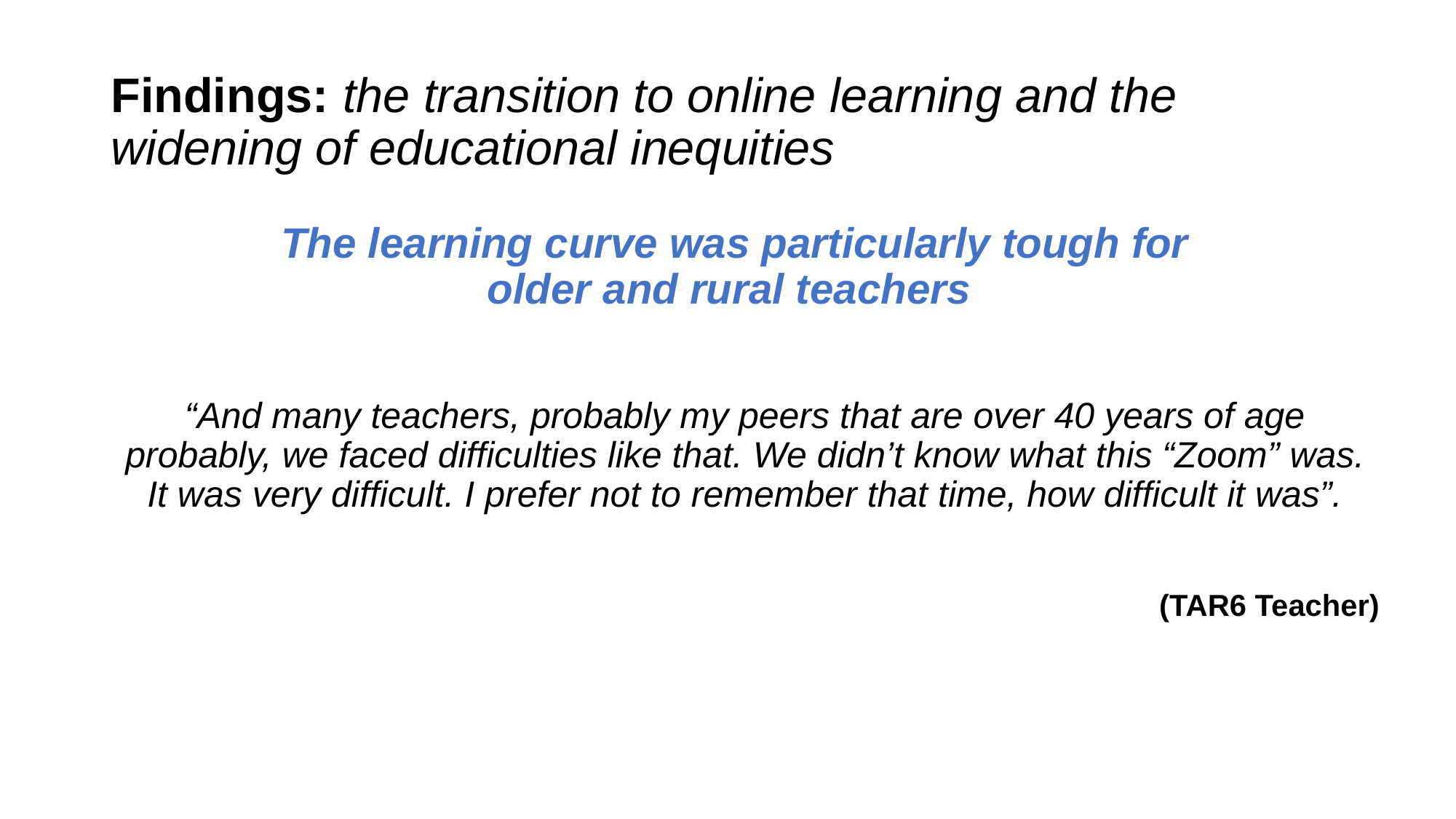

# Findings: the transition to online learning and the widening of educational inequities
The learning curve was particularly tough for older and rural teachers

“And many teachers, probably my peers that are over 40 years of age probably, we faced difficulties like that. We didn’t know what this “Zoom” was. It was very difficult. I prefer not to remember that time, how difficult it was”.

 (TAR6 Teacher)